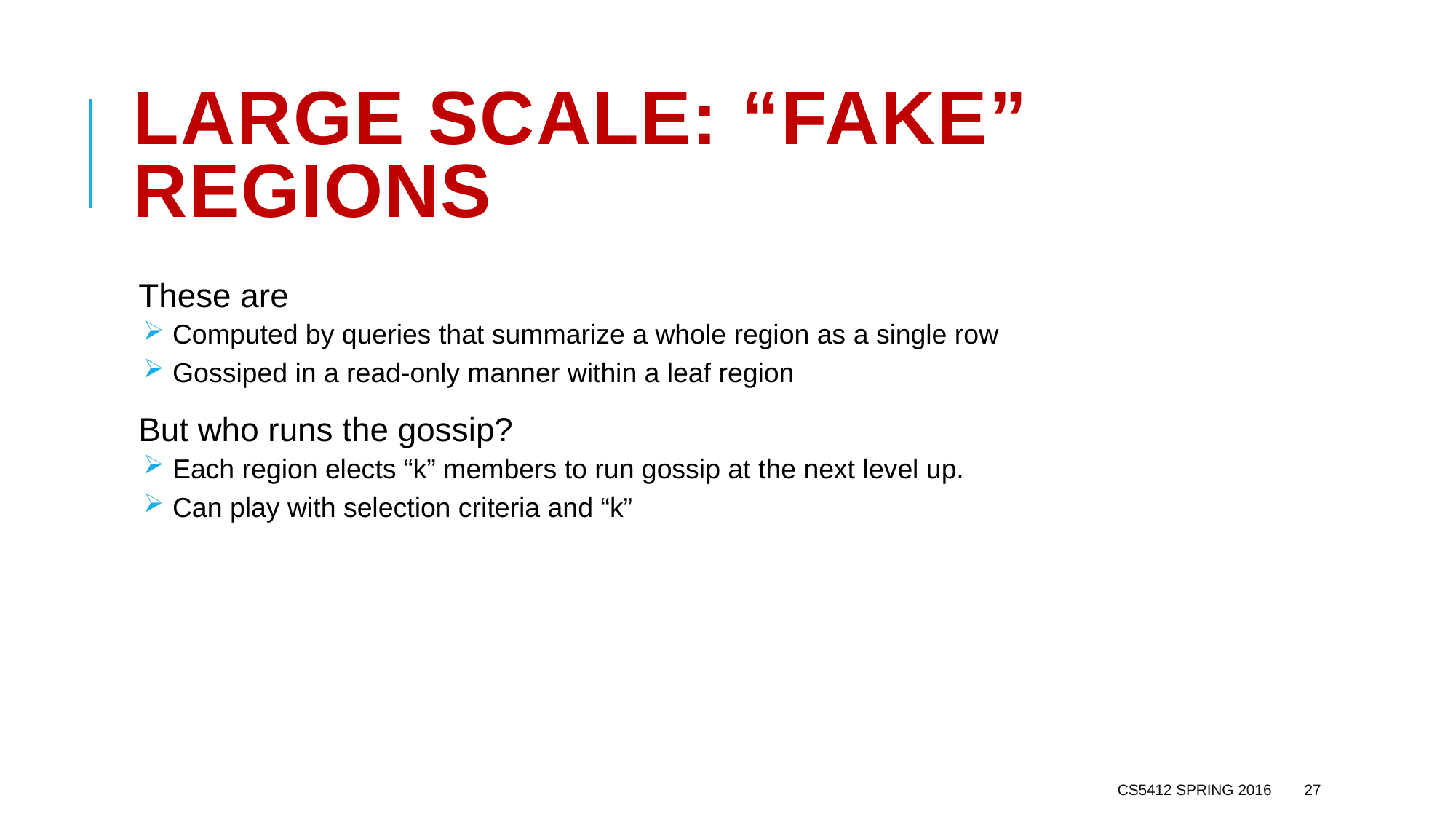

# Large scale: “fake” regions
These are
 Computed by queries that summarize a whole region as a single row
 Gossiped in a read-only manner within a leaf region
But who runs the gossip?
 Each region elects “k” members to run gossip at the next level up.
 Can play with selection criteria and “k”
CS5412 Spring 2016
27